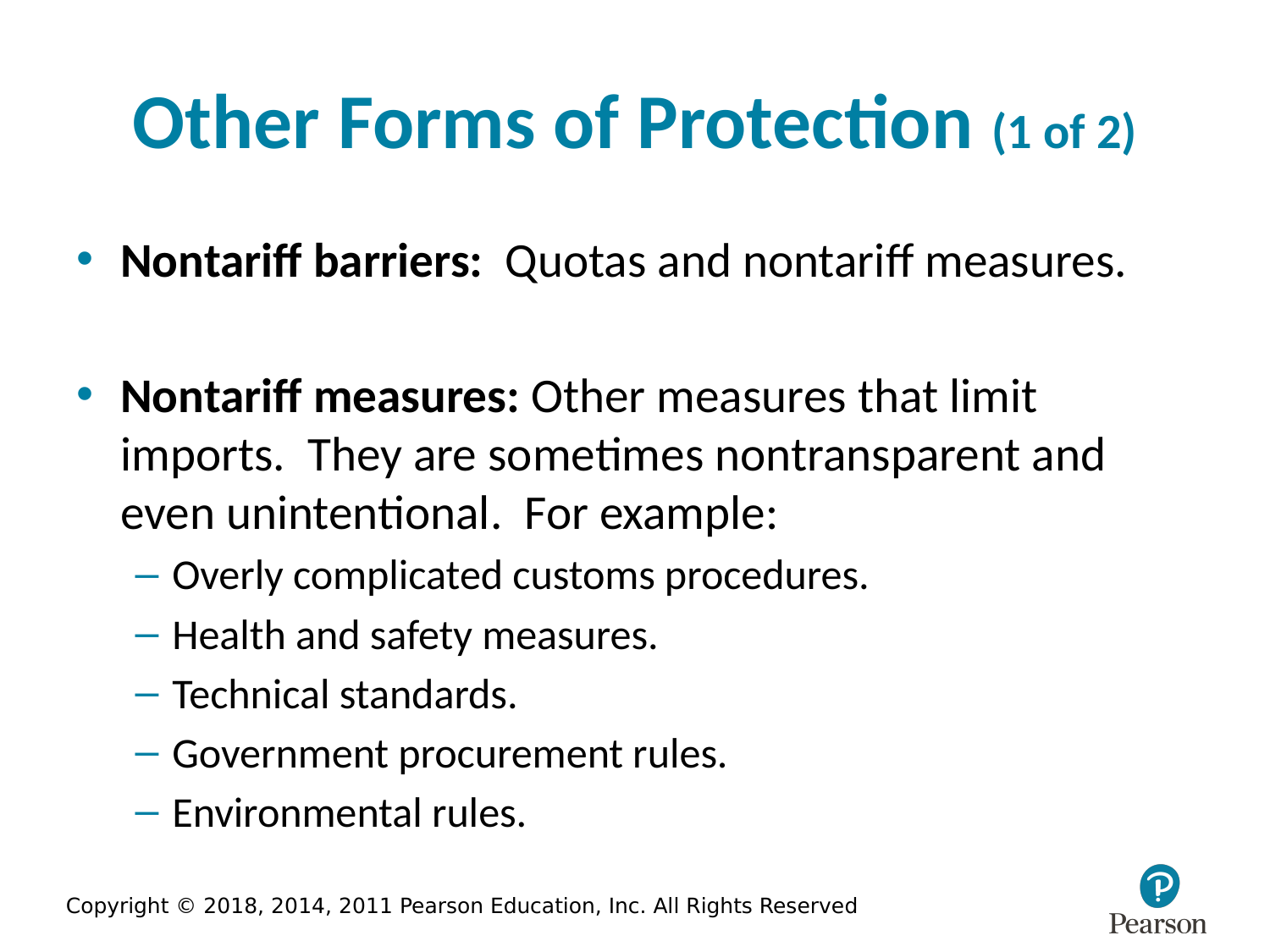

# Other Forms of Protection (1 of 2)
Nontariff barriers:  Quotas and nontariff measures.

Nontariff measures: Other measures that limit imports.  They are sometimes nontransparent and even unintentional.  For example:
Overly complicated customs procedures.
Health and safety measures.
Technical standards.
Government procurement rules.
Environmental rules.